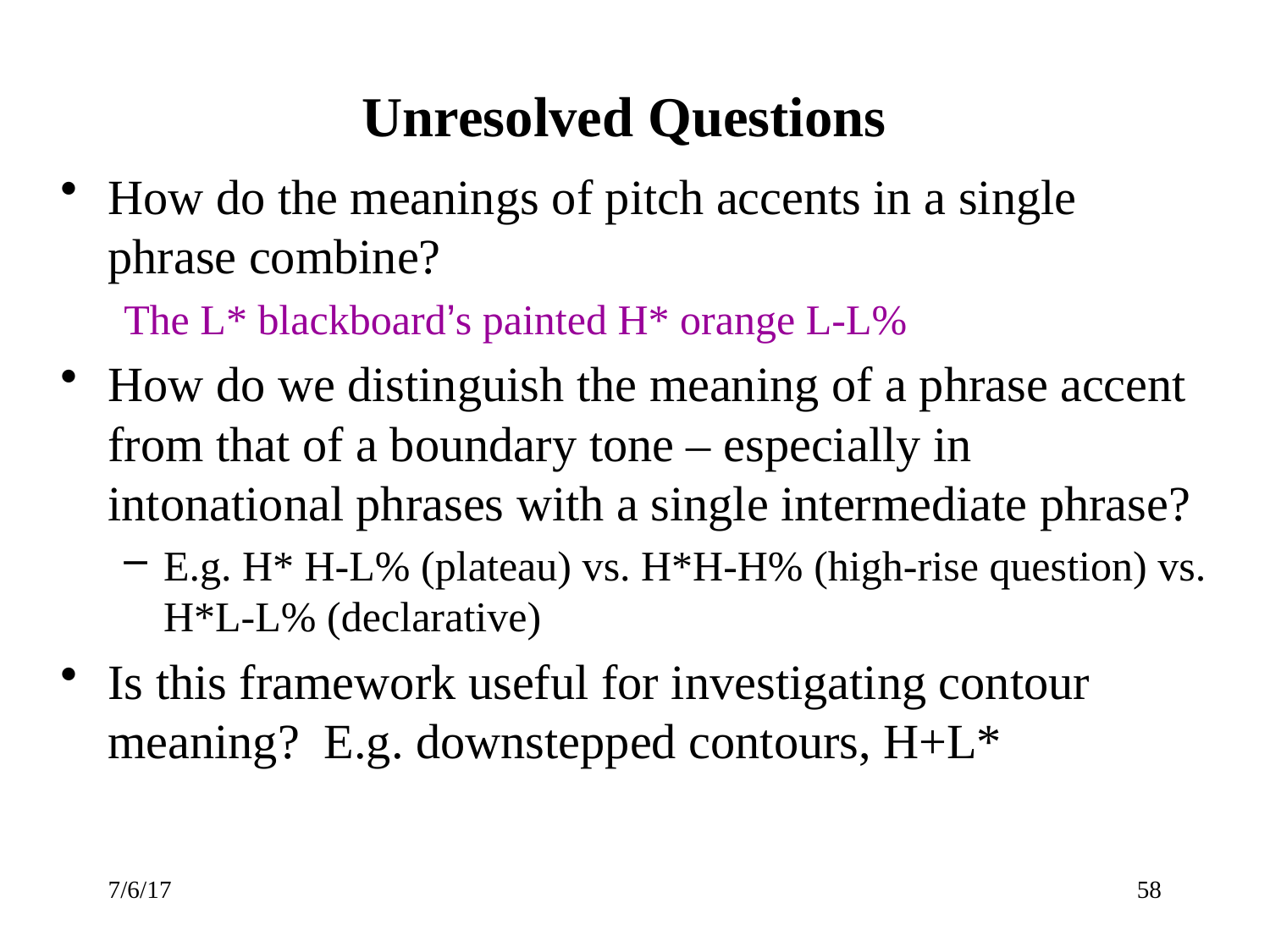

# Unresolved Questions
How do the meanings of pitch accents in a single phrase combine?
The L* blackboard’s painted H* orange L-L%
How do we distinguish the meaning of a phrase accent from that of a boundary tone – especially in intonational phrases with a single intermediate phrase?
E.g. H* H-L% (plateau) vs. H*H-H% (high-rise question) vs. H*L-L% (declarative)
Is this framework useful for investigating contour meaning?  E.g. downstepped contours, H+L*
7/6/17
58